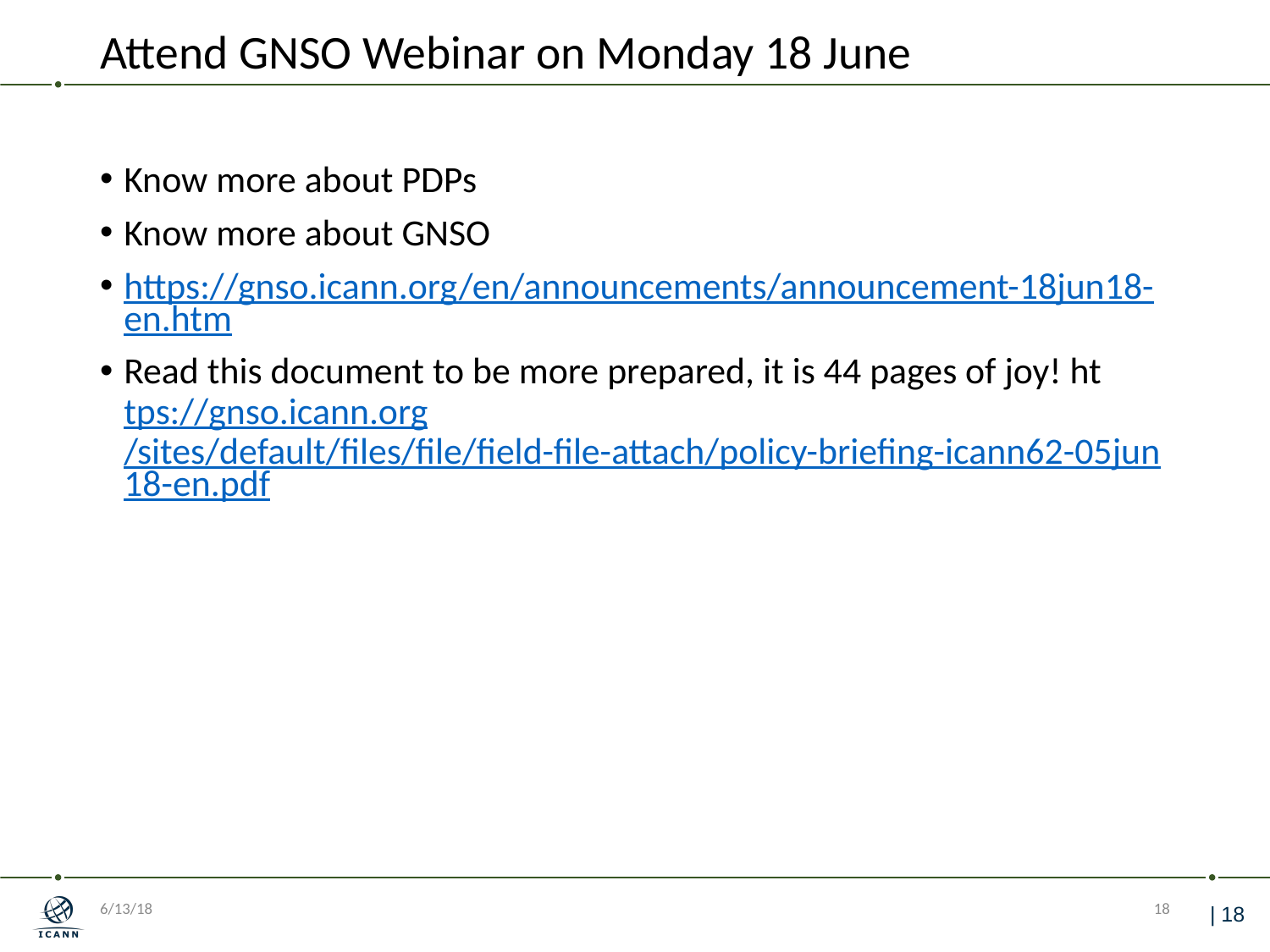

# Attend GNSO Webinar on Monday 18 June
Know more about PDPs
Know more about GNSO
https://gnso.icann.org/en/announcements/announcement-18jun18-en.htm
Read this document to be more prepared, it is 44 pages of joy! https://gnso.icann.org/sites/default/files/file/field-file-attach/policy-briefing-icann62-05jun18-en.pdf
6/13/18

18